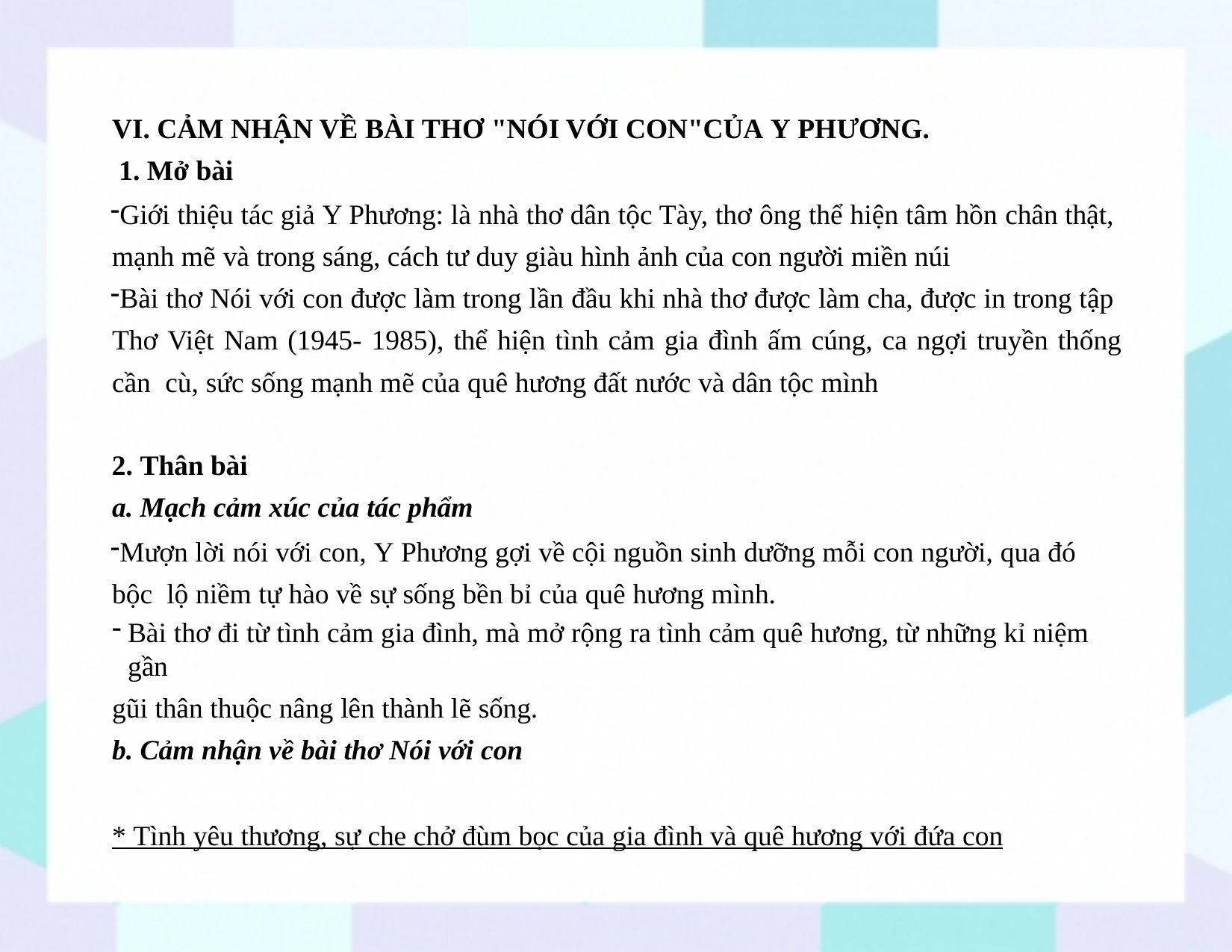

CẢM NHẬN VỀ BÀI THƠ "NÓI VỚI CON"CỦA Y PHƯƠNG.
Mở bài
Giới thiệu tác giả Y Phương: là nhà thơ dân tộc Tày, thơ ông thể hiện tâm hồn chân thật,  mạnh mẽ và trong sáng, cách tư duy giàu hình ảnh của con người miền núi
Bài thơ Nói với con được làm trong lần đầu khi nhà thơ được làm cha, được in trong tập  Thơ Việt Nam (1945- 1985), thể hiện tình cảm gia đình ấm cúng, ca ngợi truyền thống cần  cù, sức sống mạnh mẽ của quê hương đất nước và dân tộc mình

Thân bài
a. Mạch cảm xúc của tác phẩm
Mượn lời nói với con, Y Phương gợi về cội nguồn sinh dưỡng mỗi con người, qua đó bộc  lộ niềm tự hào về sự sống bền bỉ của quê hương mình.
Bài thơ đi từ tình cảm gia đình, mà mở rộng ra tình cảm quê hương, từ những kỉ niệm gần
gũi thân thuộc nâng lên thành lẽ sống.
b. Cảm nhận về bài thơ Nói với con

* Tình yêu thương, sự che chở đùm bọc của gia đình và quê hương với đứa con